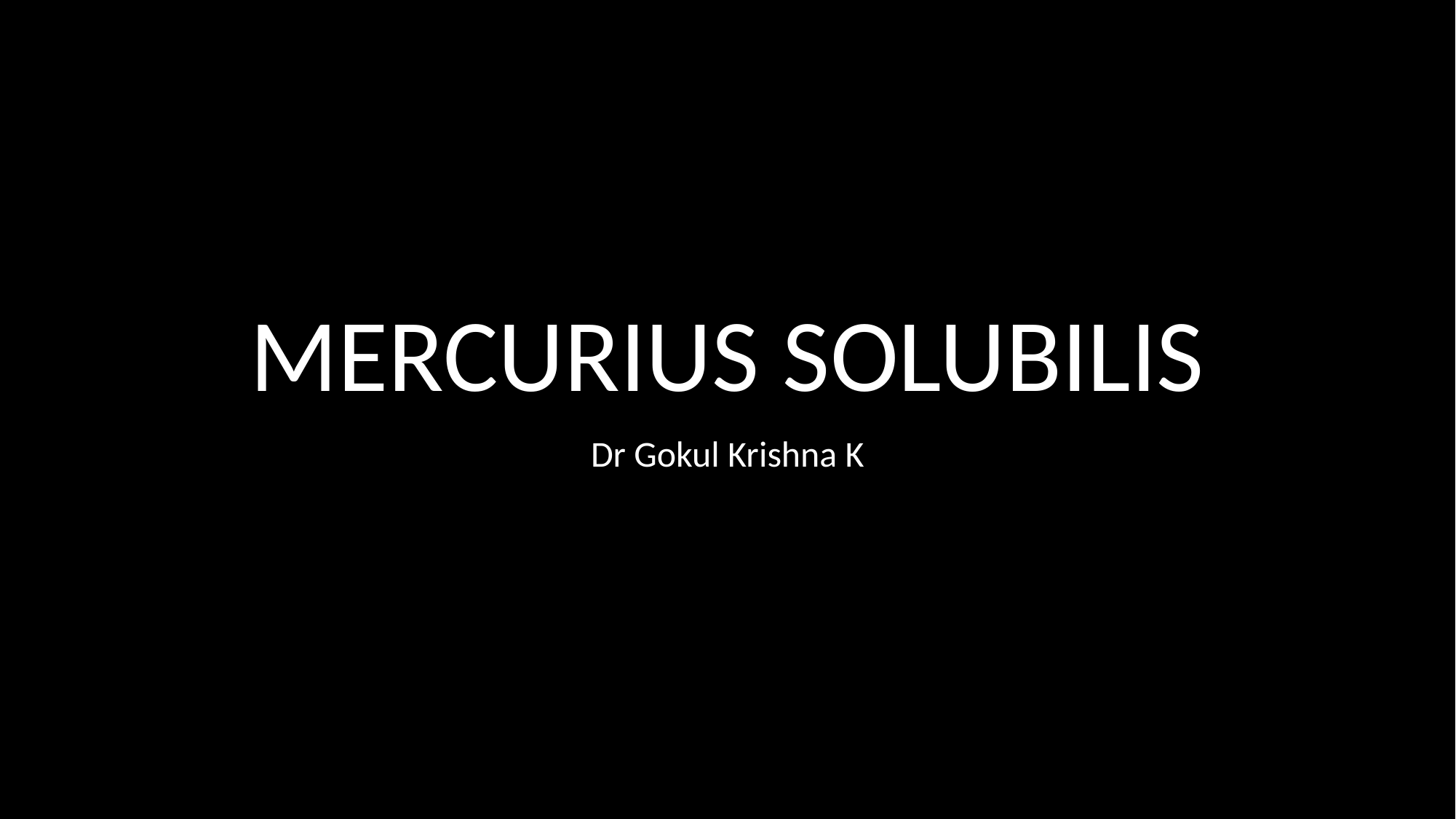

# MERCURIUS SOLUBILIS
Dr Gokul Krishna K